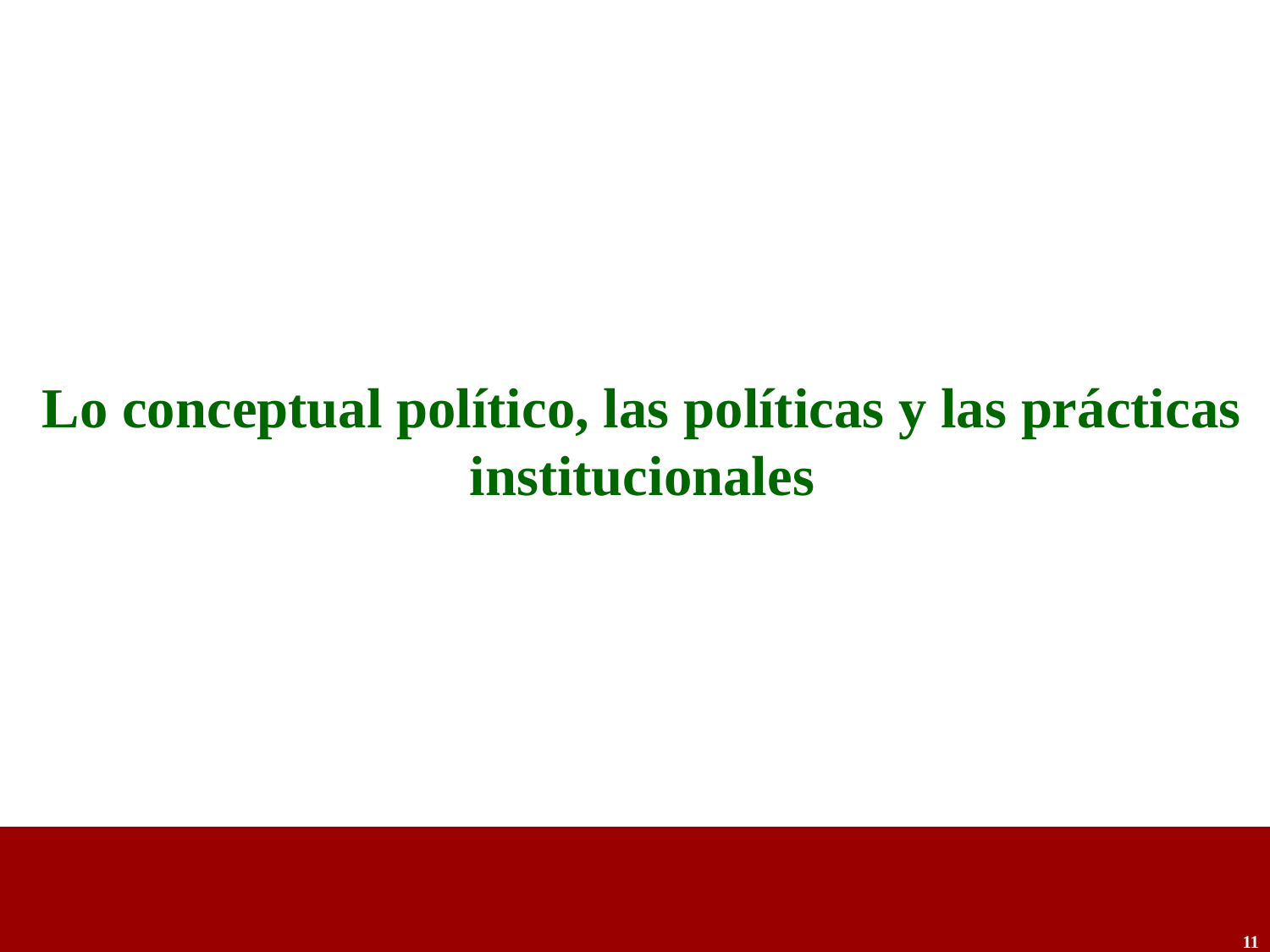

Lo conceptual político, las políticas y las prácticas institucionales